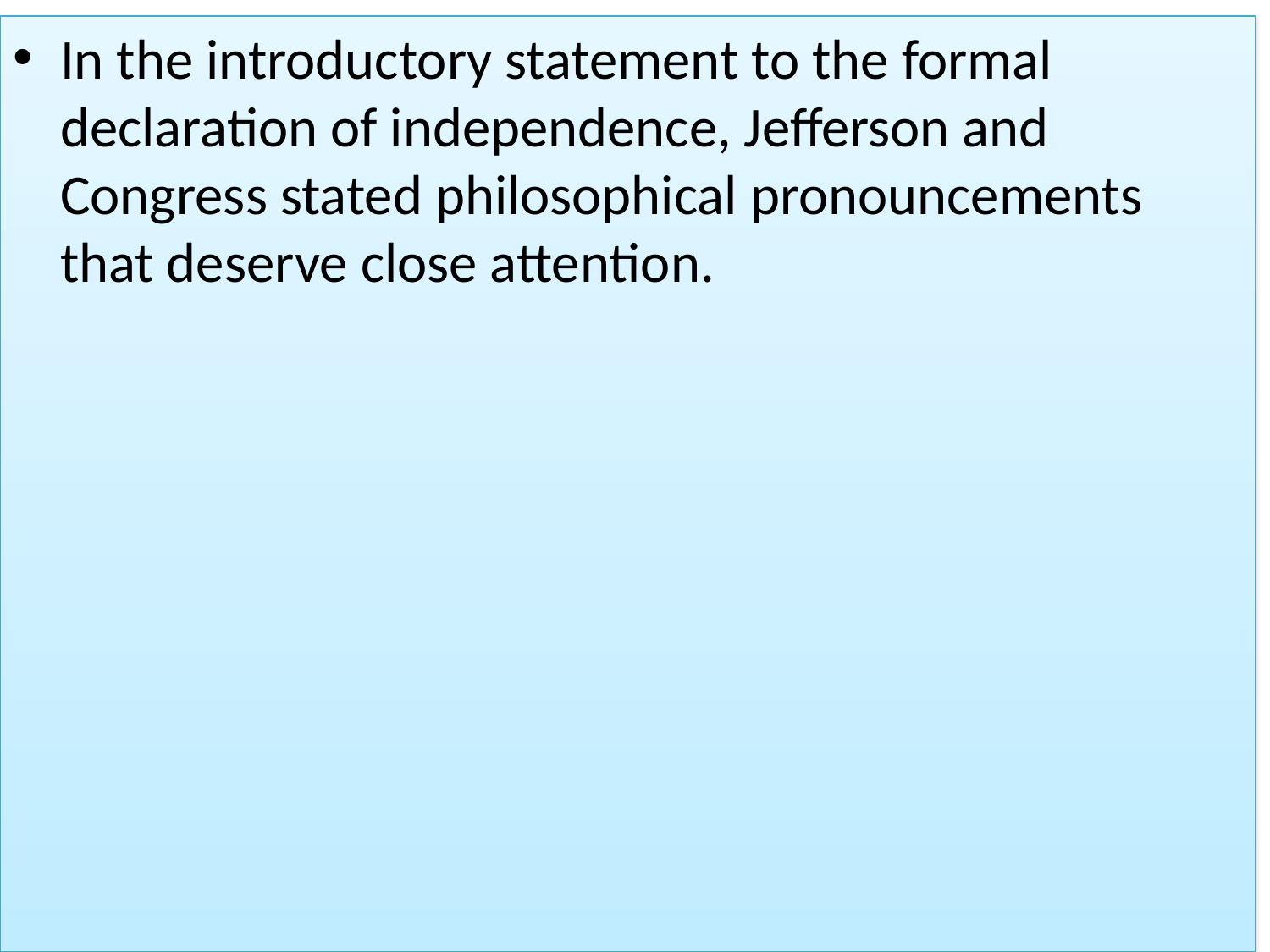

In the introductory statement to the formal declaration of independence, Jefferson and Congress stated philosophical pronouncements that deserve close attention.
#